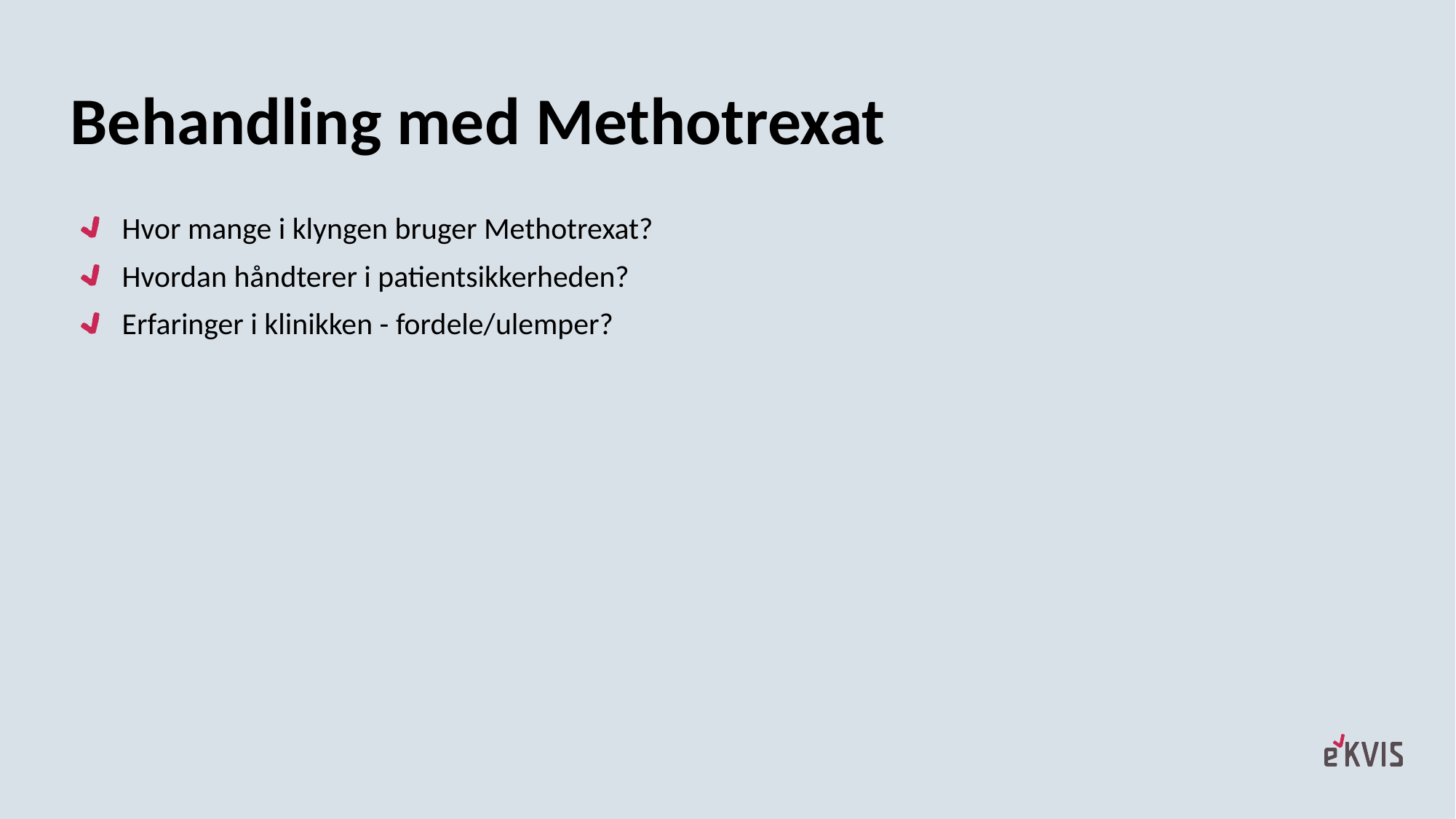

# Behandling med Methotrexat
Hvor mange i klyngen bruger Methotrexat?
Hvordan håndterer i patientsikkerheden?
Erfaringer i klinikken - fordele/ulemper?